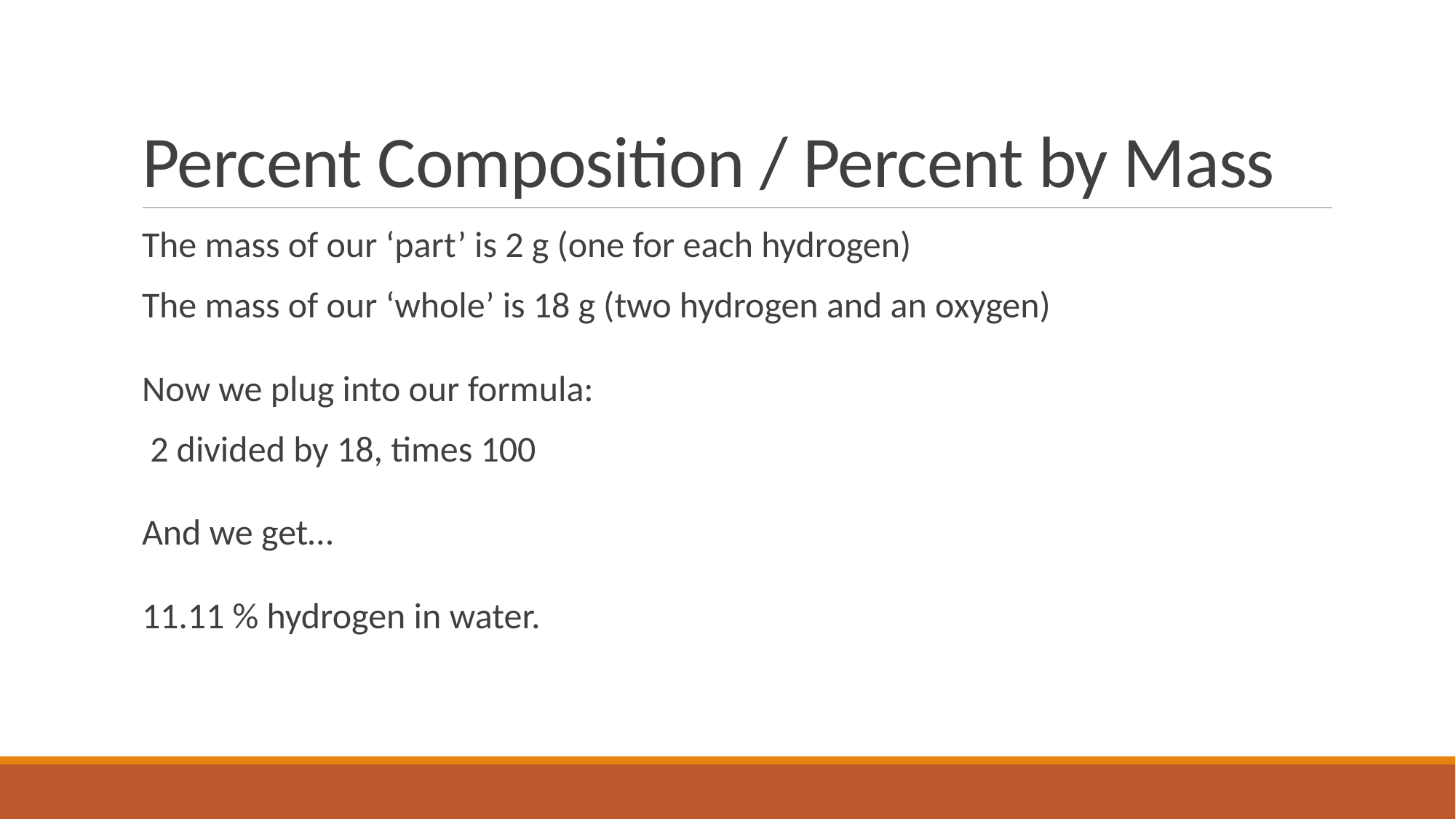

# Percent Composition / Percent by Mass
The mass of our ‘part’ is 2 g (one for each hydrogen)
The mass of our ‘whole’ is 18 g (two hydrogen and an oxygen)

Now we plug into our formula:
 2 divided by 18, times 100

And we get…

11.11 % hydrogen in water.